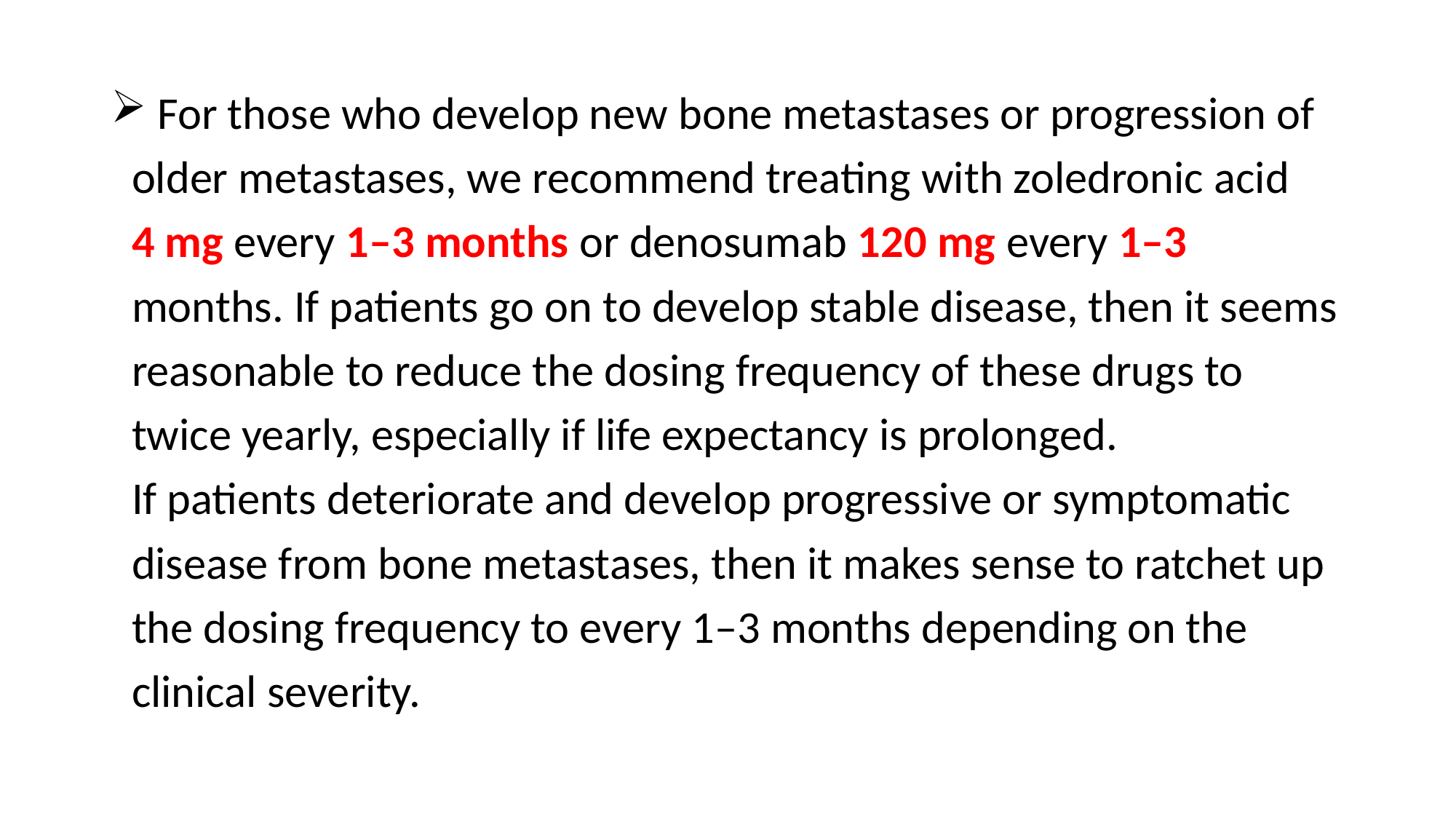

For those who develop new bone metastases or progression of
  older metastases, we recommend treating with zoledronic acid
  4 mg every 1–3 months or denosumab 120 mg every 1–3
  months. If patients go on to develop stable disease, then it seems
  reasonable to reduce the dosing frequency of these drugs to
  twice yearly, especially if life expectancy is prolonged.
  If patients deteriorate and develop progressive or symptomatic
  disease from bone metastases, then it makes sense to ratchet up
  the dosing frequency to every 1–3 months depending on the
  clinical severity.